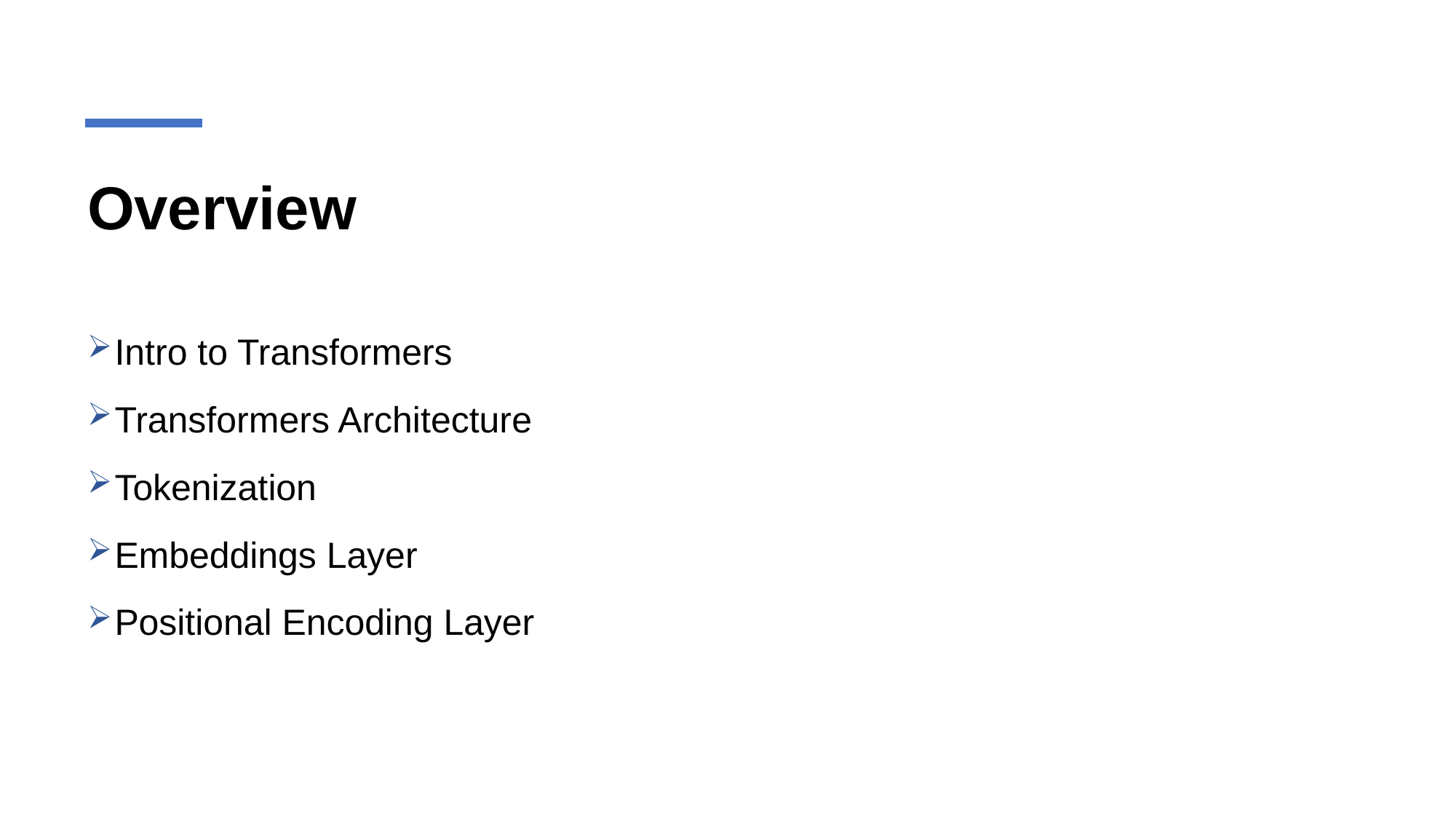

# Overview
Intro to Transformers
Transformers Architecture
Tokenization
Embeddings Layer
Positional Encoding Layer